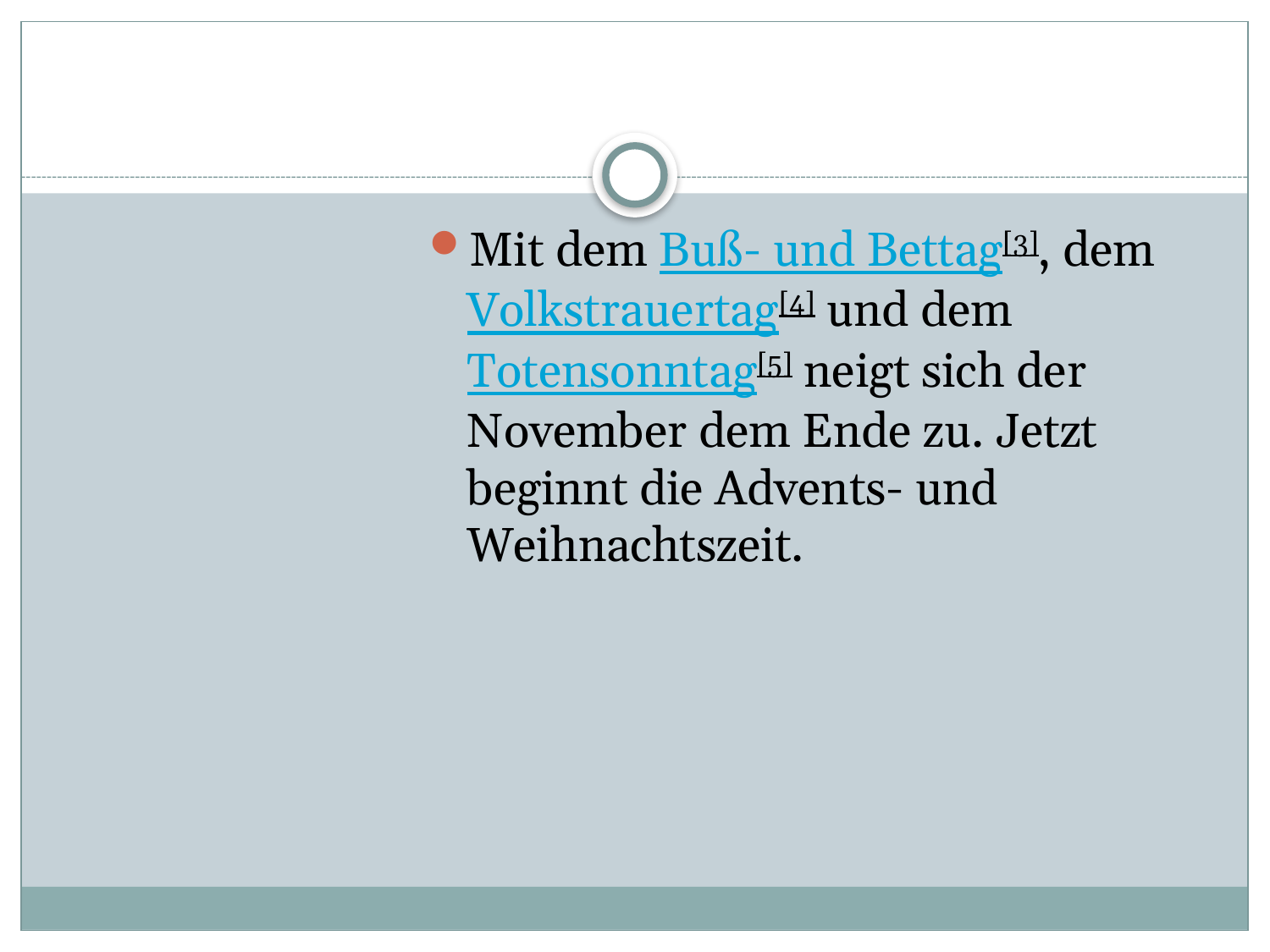

#
Mit dem Buß- und Bettag[3], dem Volkstrauertag[4] und dem Totensonntag[5] neigt sich der November dem Ende zu. Jetzt beginnt die Advents- und Weihnachtszeit.